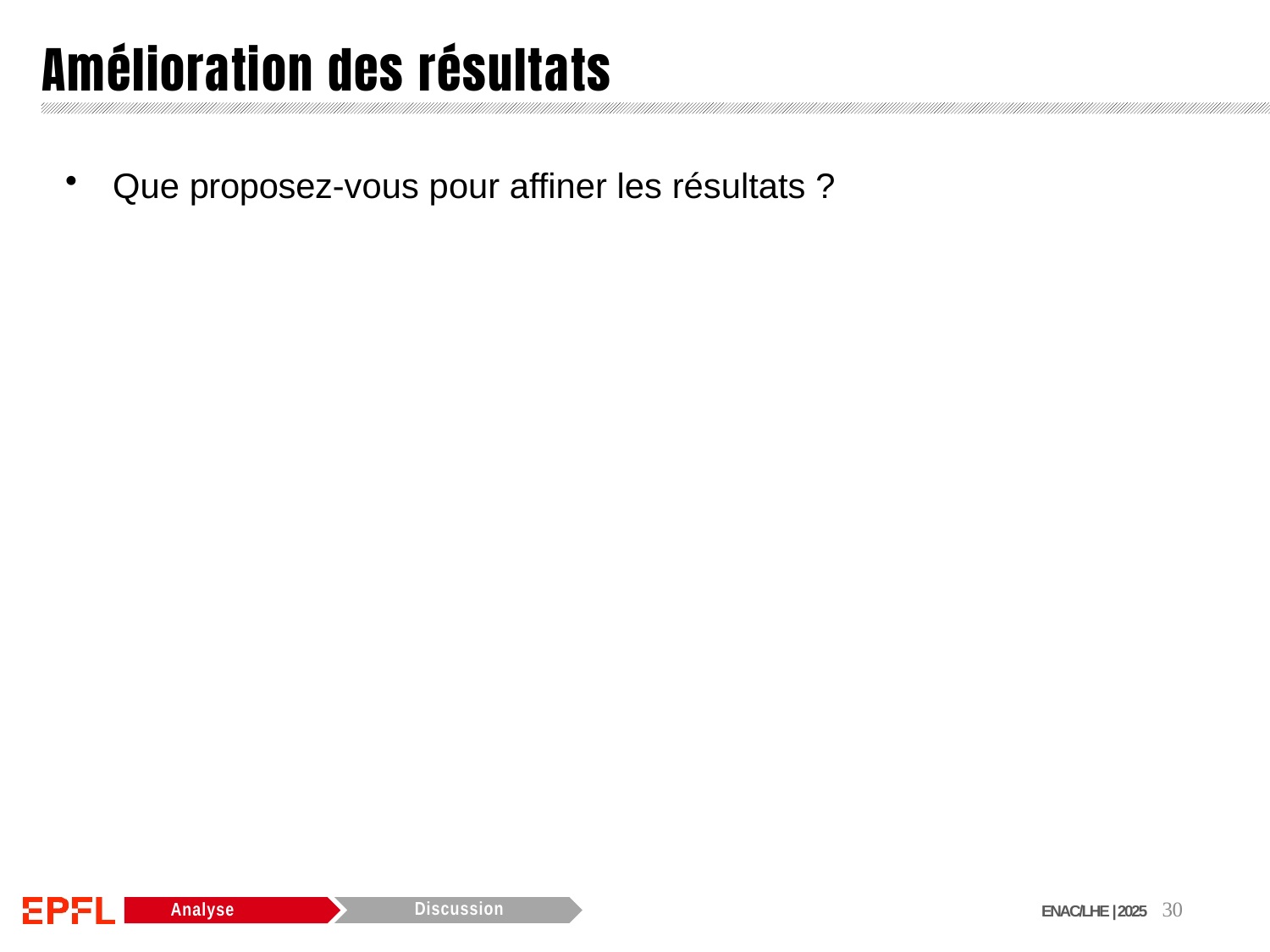

Amélioration des résultats
Que proposez-vous pour affiner les résultats ?
30
ENAC/LHE | 2025